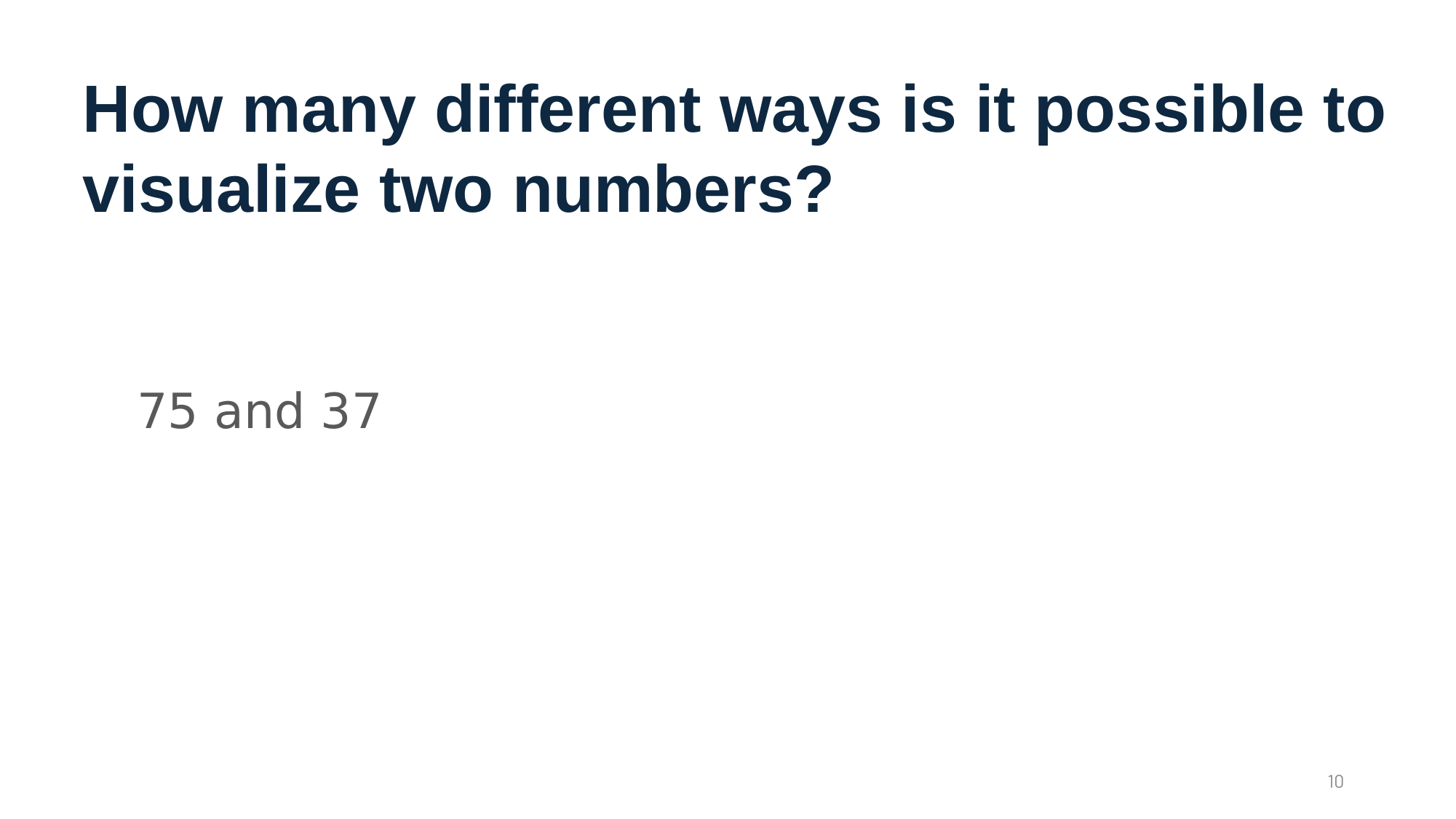

How many different ways is it possible to
visualize two numbers?
75 and 37
10